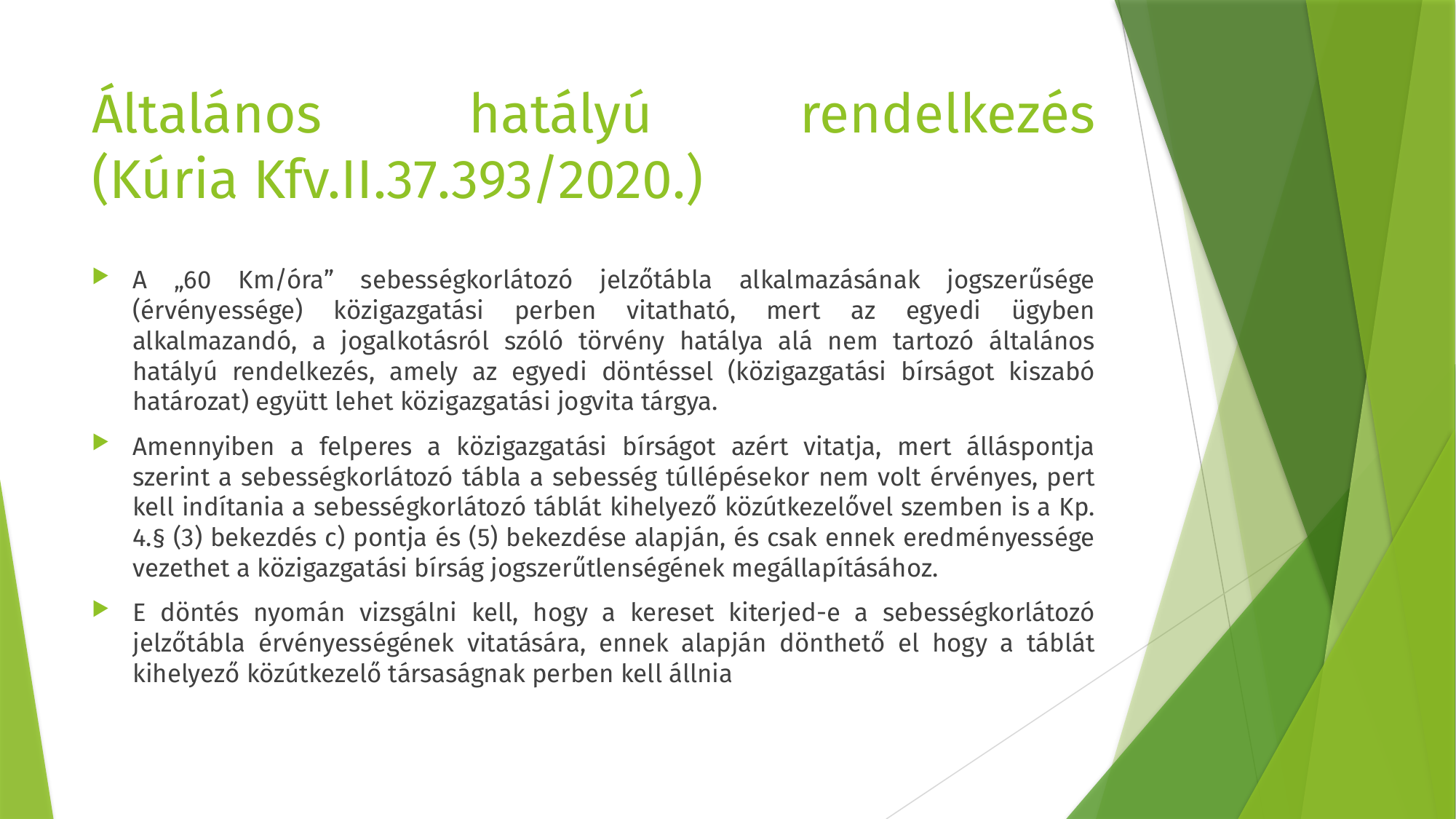

# Általános hatályú rendelkezés (Kúria Kfv.II.37.393/2020.)
A „60 Km/óra” sebességkorlátozó jelzőtábla alkalmazásának jogszerűsége (érvényessége) közigazgatási perben vitatható, mert az egyedi ügyben alkalmazandó, a jogalkotásról szóló törvény hatálya alá nem tartozó általános hatályú rendelkezés, amely az egyedi döntéssel (közigazgatási bírságot kiszabó határozat) együtt lehet közigazgatási jogvita tárgya.
Amennyiben a felperes a közigazgatási bírságot azért vitatja, mert álláspontja szerint a sebességkorlátozó tábla a sebesség túllépésekor nem volt érvényes, pert kell indítania a sebességkorlátozó táblát kihelyező közútkezelővel szemben is a Kp. 4.§ (3) bekezdés c) pontja és (5) bekezdése alapján, és csak ennek eredményessége vezethet a közigazgatási bírság jogszerűtlenségének megállapításához.
E döntés nyomán vizsgálni kell, hogy a kereset kiterjed-e a sebességkorlátozó jelzőtábla érvényességének vitatására, ennek alapján dönthető el hogy a táblát kihelyező közútkezelő társaságnak perben kell állnia